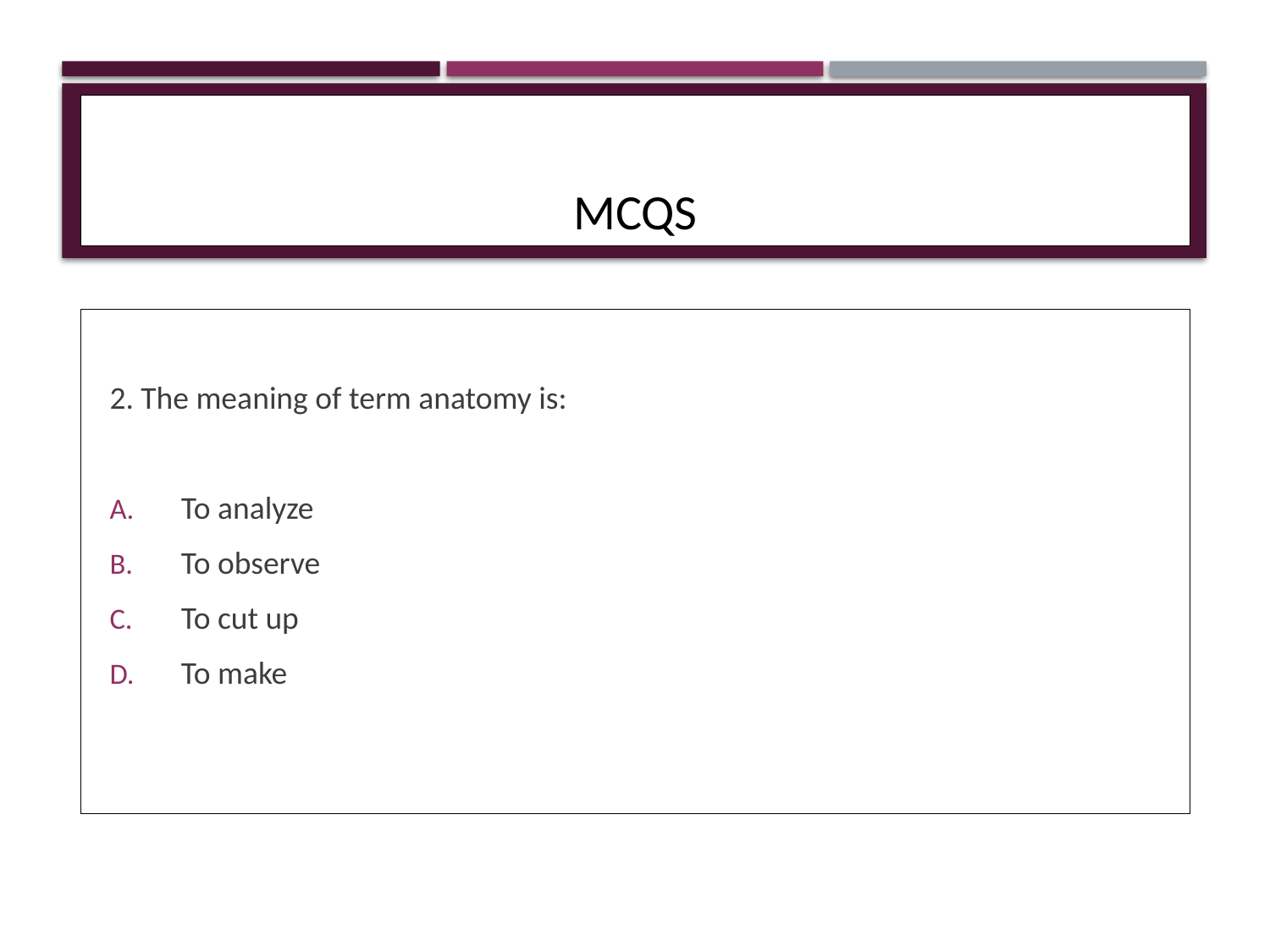

# MCQs
2. The meaning of term anatomy is:

To analyze
To observe
To cut up
To make